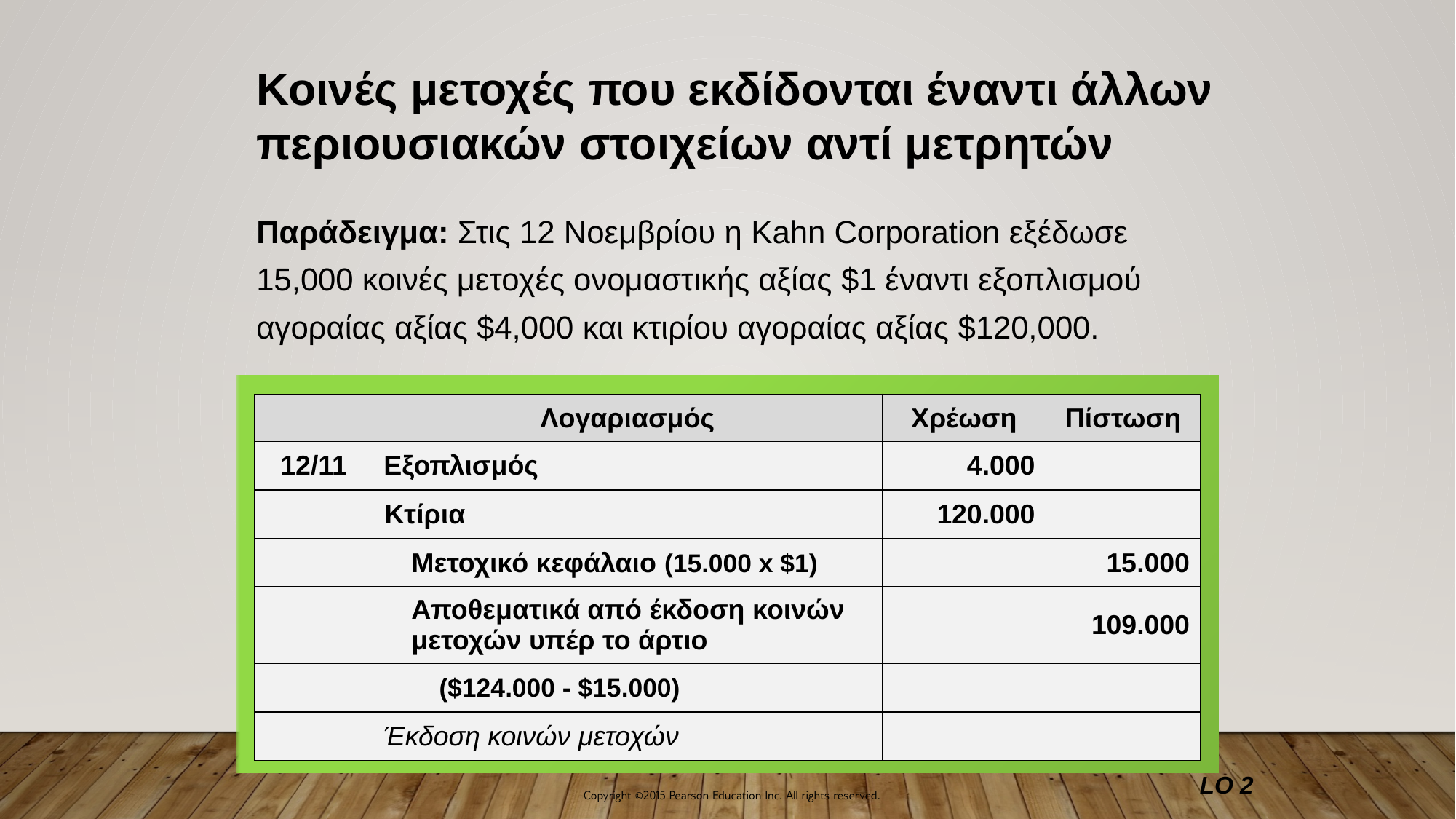

Κοινές μετοχές που εκδίδονται έναντι άλλων περιουσιακών στοιχείων αντί μετρητών
Παράδειγμα: Στις 12 Νοεμβρίου η Kahn Corporation εξέδωσε 15,000 κοινές μετοχές ονομαστικής αξίας $1 έναντι εξοπλισμού αγοραίας αξίας $4,000 και κτιρίου αγοραίας αξίας $120,000.

|  | Λογαριασμός | Χρέωση | Πίστωση |
| --- | --- | --- | --- |
| 12/11 | Εξοπλισμός | 4.000 |  |
|  | Κτίρια | 120.000 |  |
|  | Μετοχικό κεφάλαιο (15.000 x $1) |  | 15.000 |
|  | Αποθεματικά από έκδοση κοινών μετοχών υπέρ το άρτιο |  | 109.000 |
|  | ($124.000 - $15.000) |  |  |
|  | Έκδοση κοινών μετοχών |  |  |
LO 2
Copyright ©2015 Pearson Education Inc. All rights reserved.